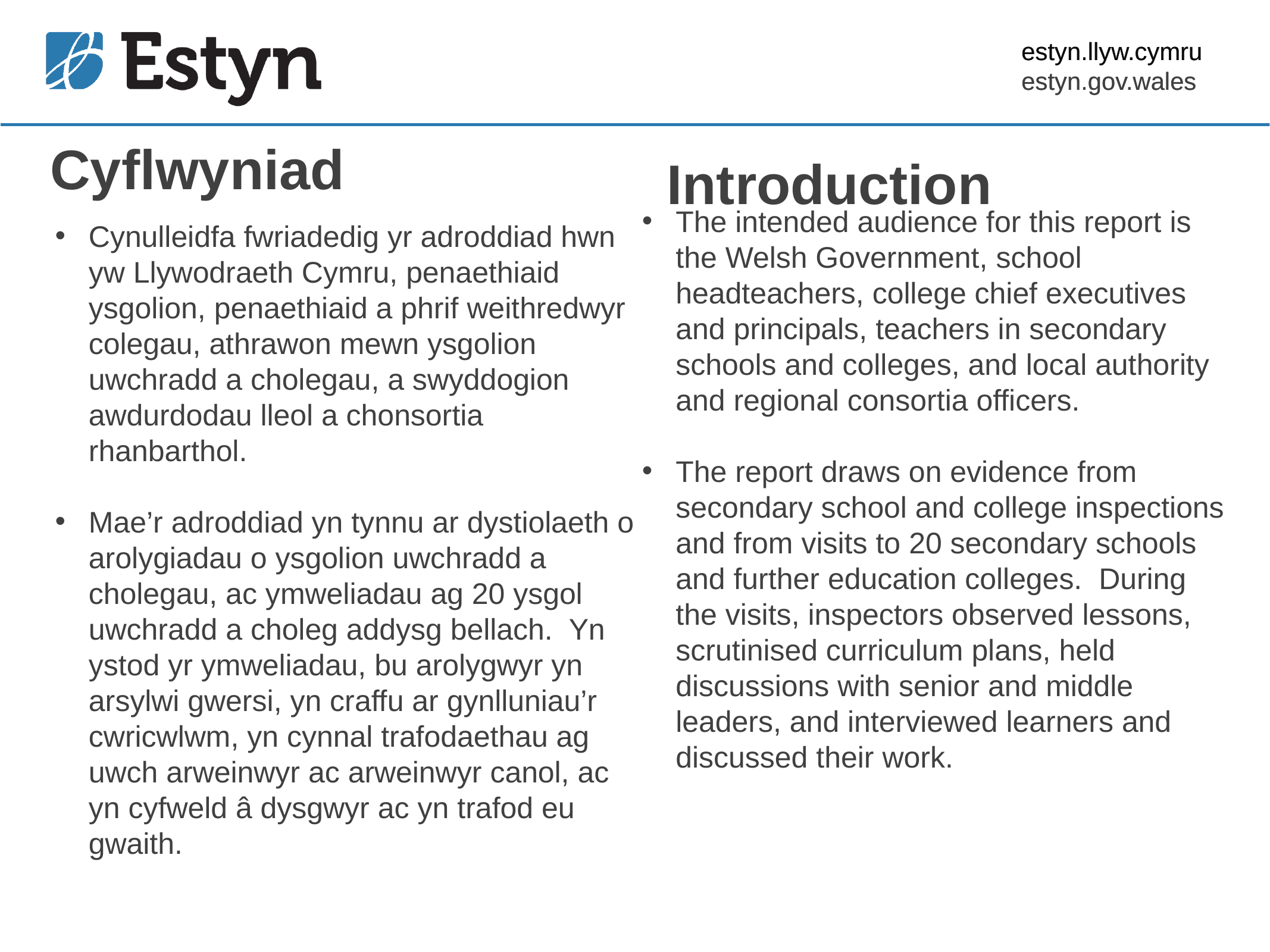

Cyflwyniad
Introduction

The intended audience for this report is the Welsh Government, school headteachers, college chief executives and principals, teachers in secondary schools and colleges, and local authority and regional consortia officers.

The report draws on evidence from secondary school and college inspections and from visits to 20 secondary schools and further education colleges.  During the visits, inspectors observed lessons, scrutinised curriculum plans, held discussions with senior and middle leaders, and interviewed learners and discussed their work.
Cynulleidfa fwriadedig yr adroddiad hwn yw Llywodraeth Cymru, penaethiaid ysgolion, penaethiaid a phrif weithredwyr colegau, athrawon mewn ysgolion uwchradd a cholegau, a swyddogion awdurdodau lleol a chonsortia rhanbarthol.

Mae’r adroddiad yn tynnu ar dystiolaeth o arolygiadau o ysgolion uwchradd a cholegau, ac ymweliadau ag 20 ysgol uwchradd a choleg addysg bellach.  Yn ystod yr ymweliadau, bu arolygwyr yn arsylwi gwersi, yn craffu ar gynlluniau’r cwricwlwm, yn cynnal trafodaethau ag uwch arweinwyr ac arweinwyr canol, ac yn cyfweld â dysgwyr ac yn trafod eu gwaith.